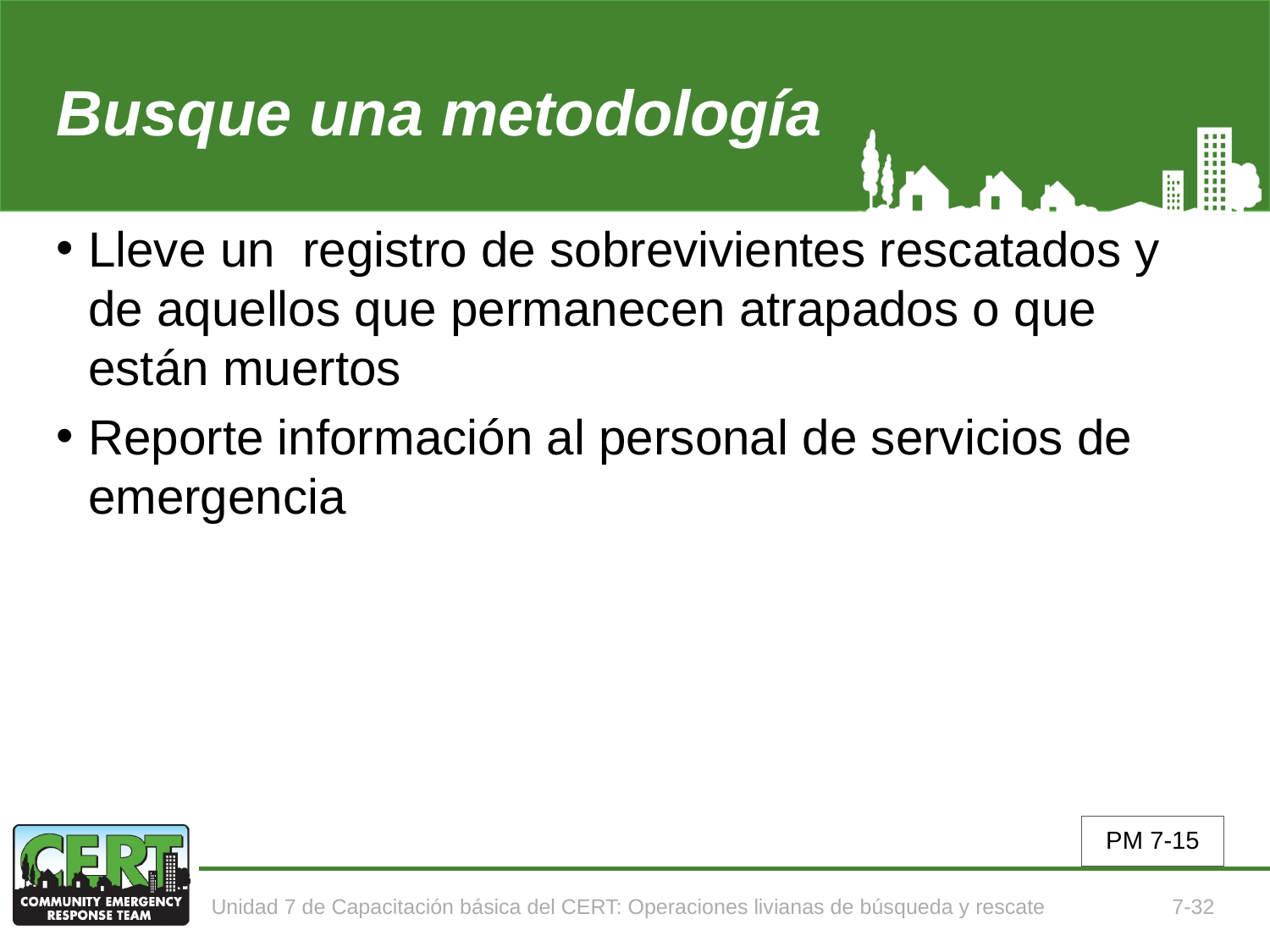

# Busque una metodología
Lleve un  registro de sobrevivientes rescatados y de aquellos que permanecen atrapados o que están muertos
Reporte información al personal de servicios de emergencia
PM 7-15
Unidad 7 de Capacitación básica del CERT: Operaciones livianas de búsqueda y rescate
7-32